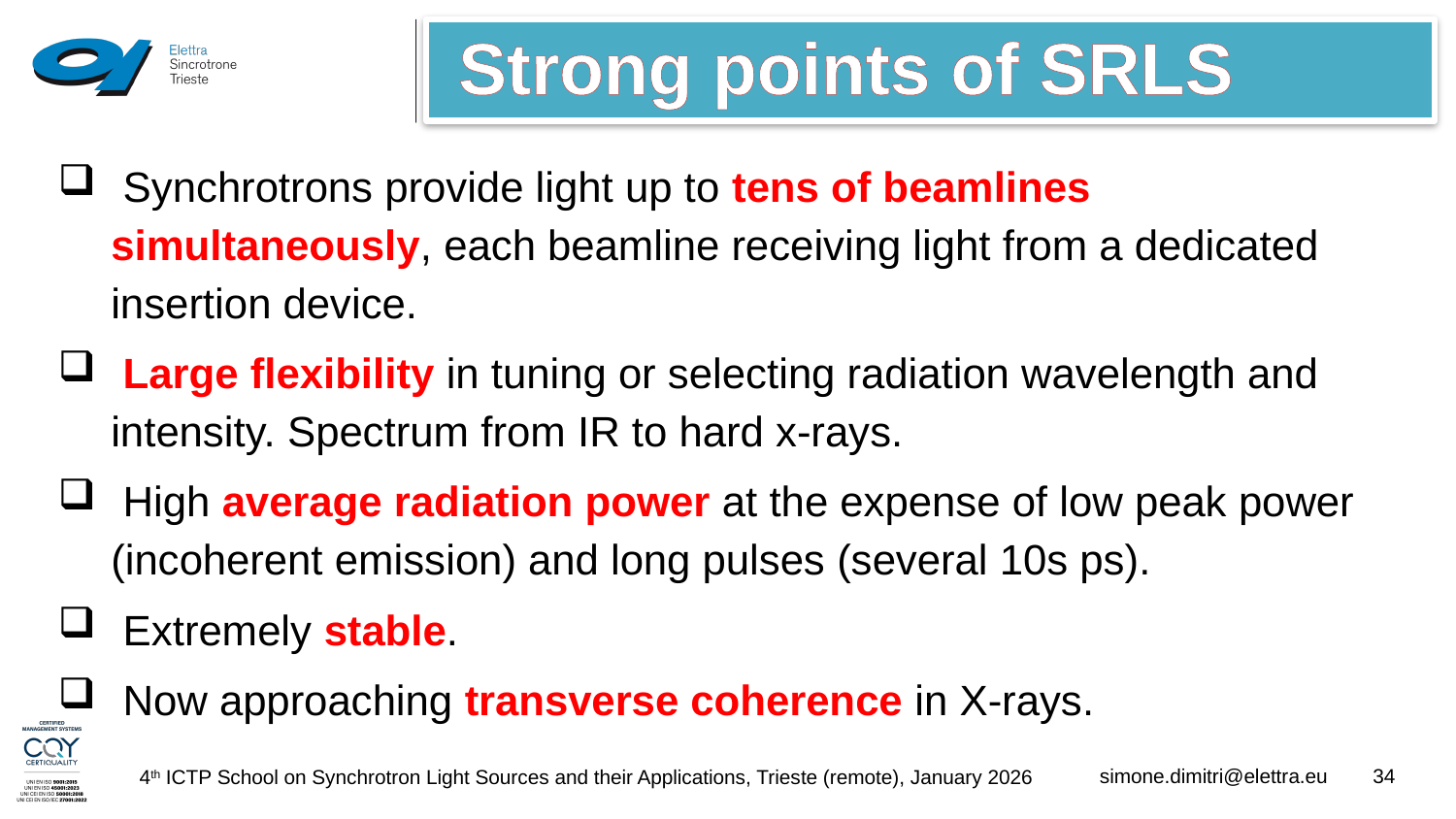

# Strong points of SRLS
 Synchrotrons provide light up to tens of beamlines simultaneously, each beamline receiving light from a dedicated insertion device.
 Large flexibility in tuning or selecting radiation wavelength and intensity. Spectrum from IR to hard x-rays.
 High average radiation power at the expense of low peak power (incoherent emission) and long pulses (several 10s ps).
 Extremely stable.
 Now approaching transverse coherence in X-rays.
34